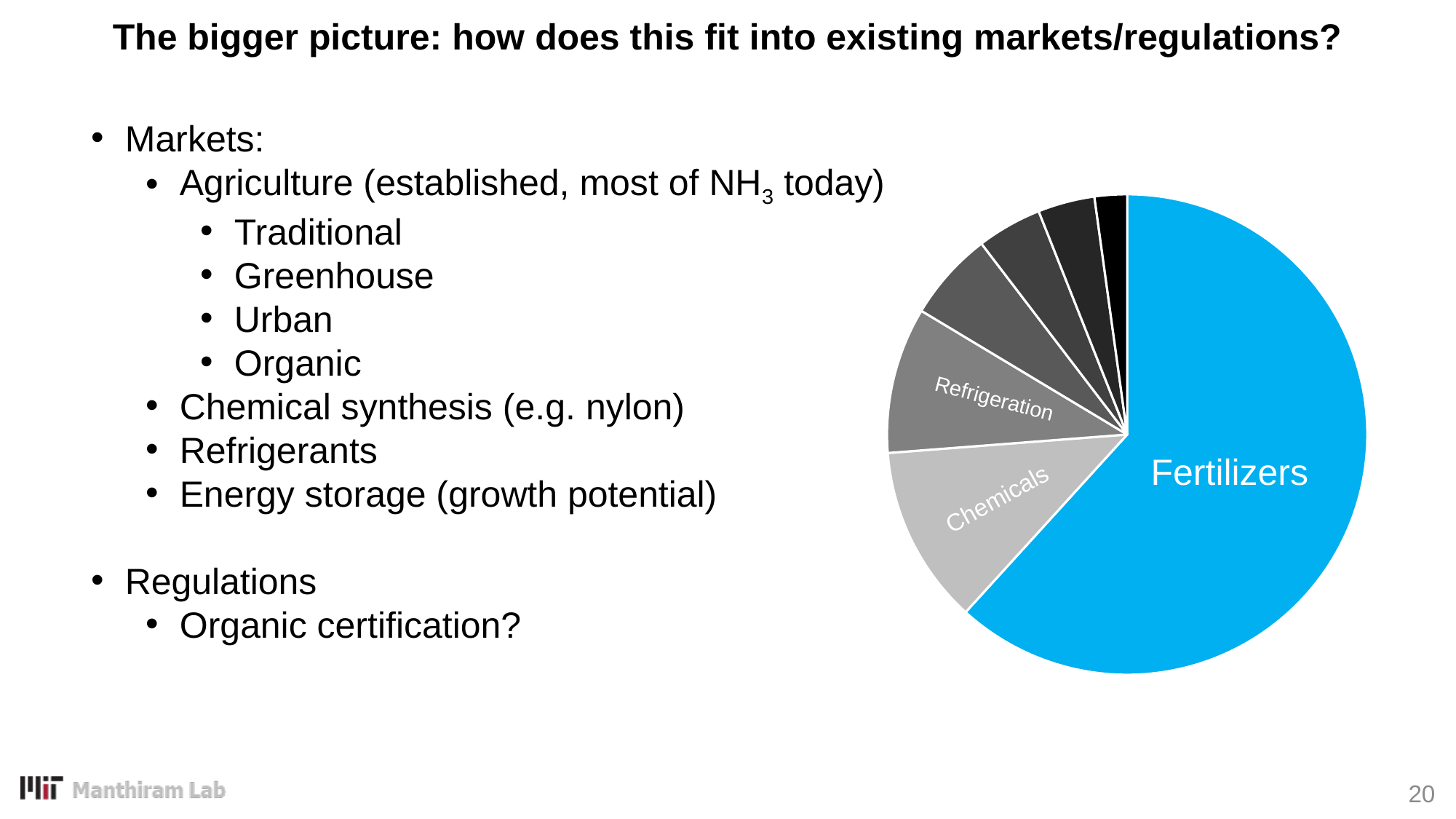

# The bigger picture: how does this fit into existing markets/regulations?
Markets:
Agriculture (established, most of NH3 today)
Traditional
Greenhouse
Urban
Organic
Chemical synthesis (e.g. nylon)
Refrigerants
Energy storage (growth potential)

Regulations
Organic certification?

### Chart

| Category |  |
|---|---|
| Fertilizer | 30.54054054054054 |
| Chemical | 5.945945945945946 |
| Refrigeration | 4.864864864864865 |
| Fibers and plastics | 2.972972972972973 |
| Pharmaceuticals | 2.1621621621621623 |
| Pulp and Paper | 1.8918918918918917 |
| Other | 1.0810810810810811 |
Refrigeration
Fertilizers
Chemicals
20